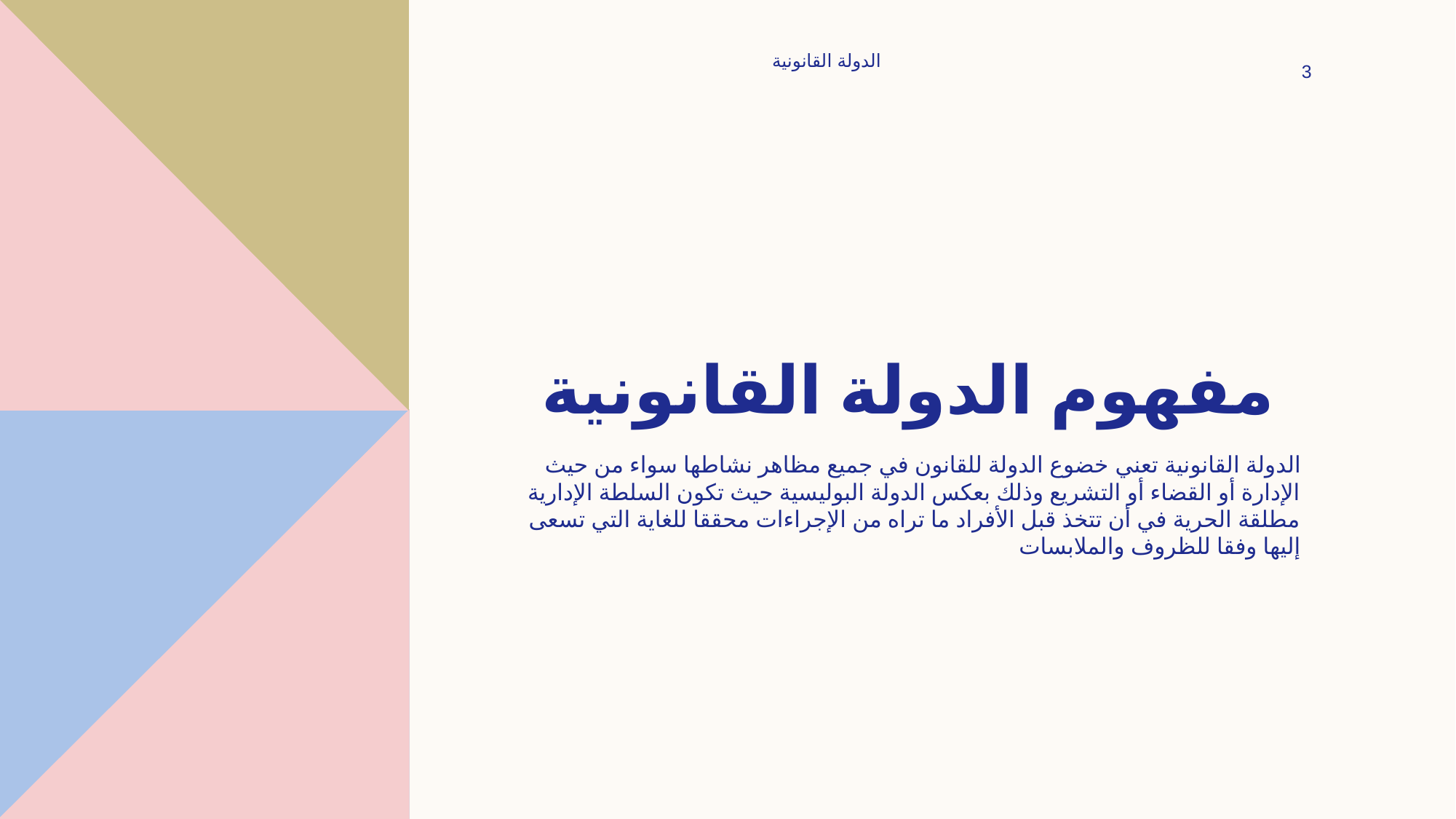

الدولة القانونية

3
# مفهوم الدولة القانونية
الدولة القانونية تعني خضوع الدولة للقانون في جميع مظاهر نشاطها سواء من حيث الإدارة أو القضاء أو التشريع وذلك بعكس الدولة البوليسية حيث تكون السلطة الإدارية مطلقة الحرية في أن تتخذ قبل الأفراد ما تراه من الإجراءات محققا للغاية التي تسعى إليها وفقا للظروف والملابسات